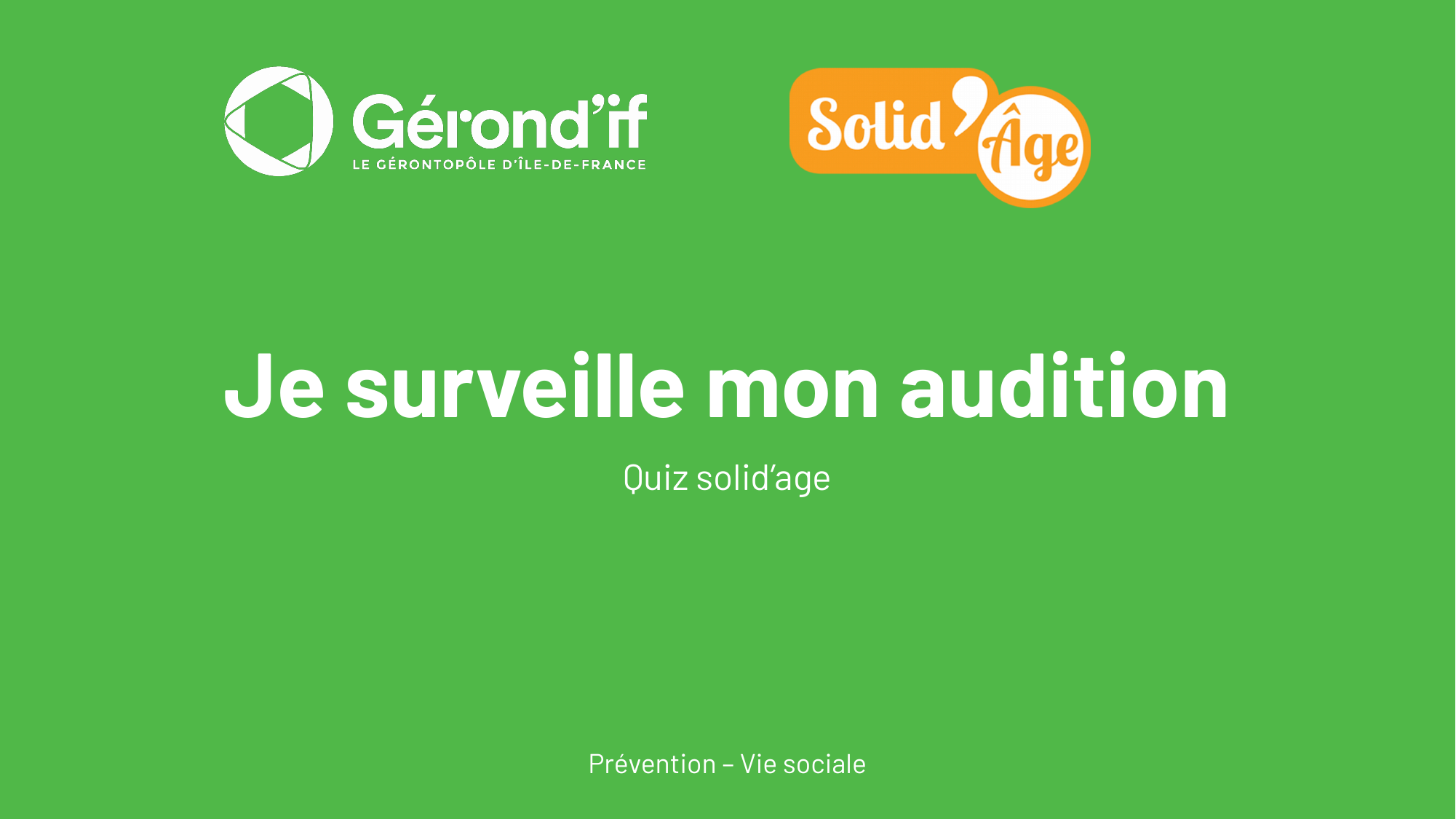

# Je surveille mon audition
Quiz solid’age
Prévention – Vie sociale